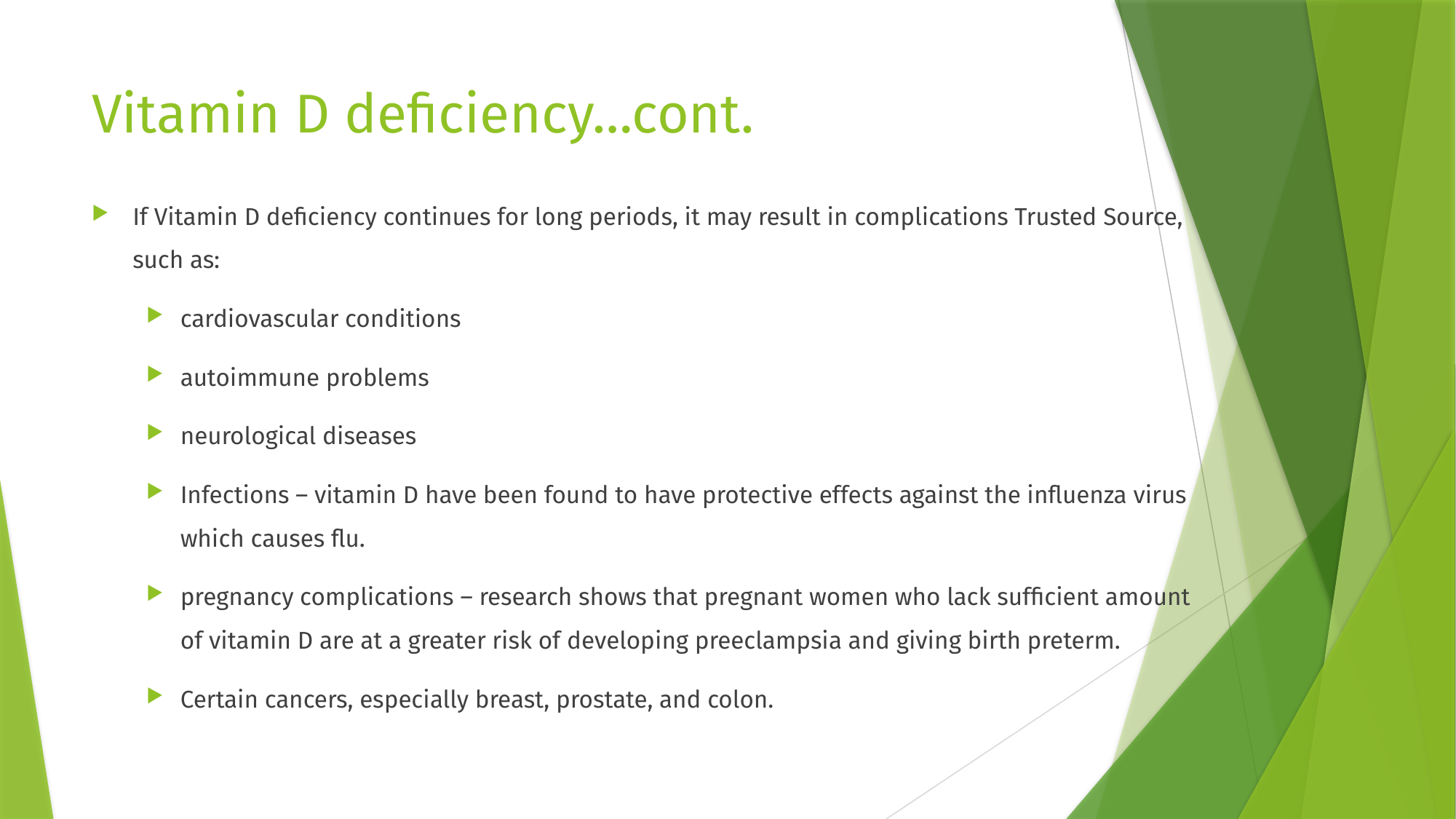

# Vitamin D deficiency…cont.
If Vitamin D deficiency continues for long periods, it may result in complications Trusted Source, such as:
cardiovascular conditions
autoimmune problems
neurological diseases
Infections – vitamin D have been found to have protective effects against the influenza virus which causes flu.
pregnancy complications – research shows that pregnant women who lack sufficient amount of vitamin D are at a greater risk of developing preeclampsia and giving birth preterm.
Certain cancers, especially breast, prostate, and colon.